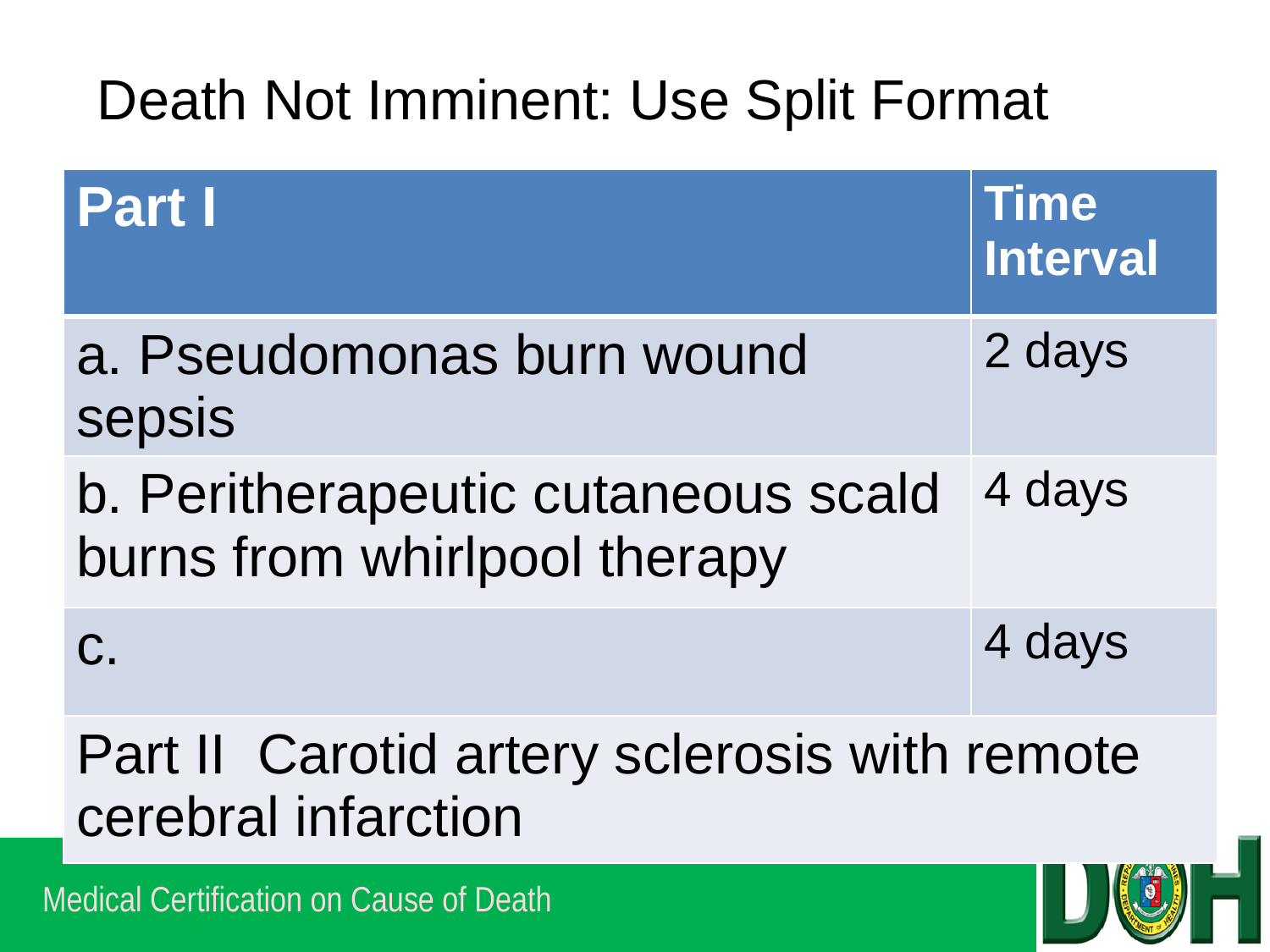

# Death Not Imminent: Use Split Format
| Part I | Time Interval |
| --- | --- |
| a. Pseudomonas burn wound sepsis | 2 days |
| b. Peritherapeutic cutaneous scald burns from whirlpool therapy | 4 days |
| c. | 4 days |
| Part II Carotid artery sclerosis with remote cerebral infarction |  |